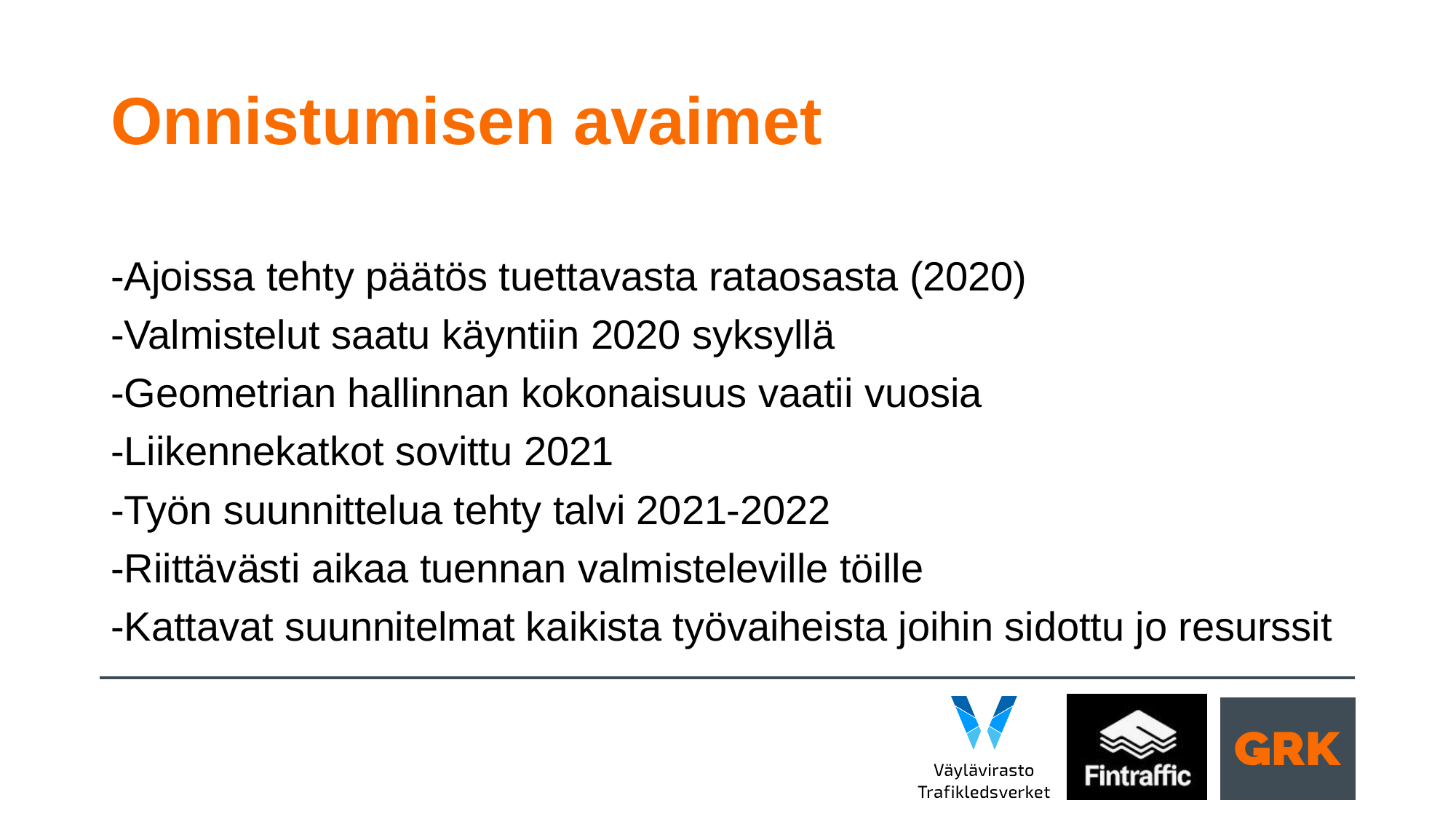

# Onnistumisen avaimet
-Ajoissa tehty päätös tuettavasta rataosasta (2020)
-Valmistelut saatu käyntiin 2020 syksyllä
-Geometrian hallinnan kokonaisuus vaatii vuosia
-Liikennekatkot sovittu 2021
-Työn suunnittelua tehty talvi 2021-2022
-Riittävästi aikaa tuennan valmisteleville töille
-Kattavat suunnitelmat kaikista työvaiheista joihin sidottu jo resurssit